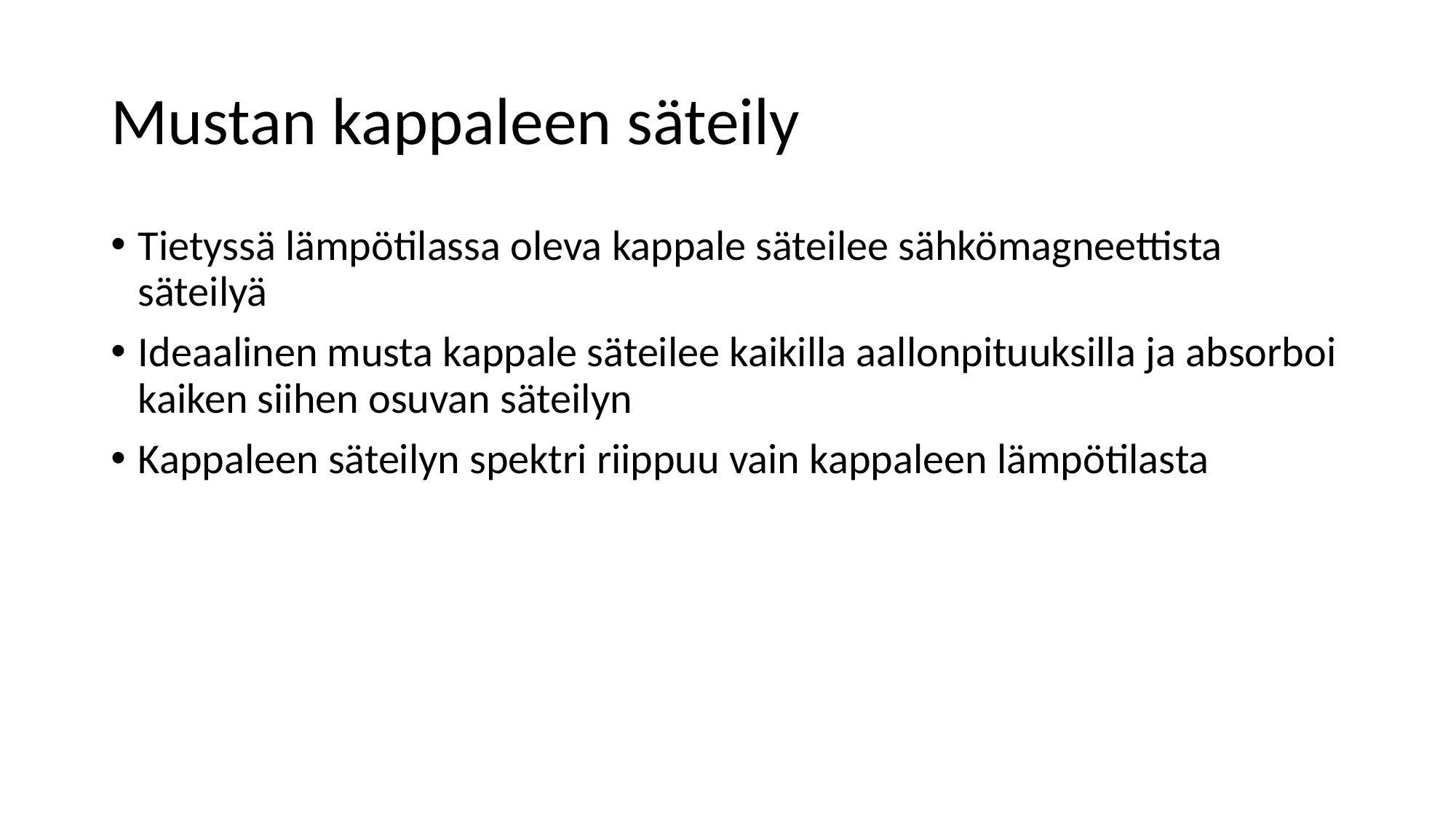

# Mustan kappaleen säteily
Tietyssä lämpötilassa oleva kappale säteilee sähkömagneettista säteilyä
Ideaalinen musta kappale säteilee kaikilla aallonpituuksilla ja absorboi kaiken siihen osuvan säteilyn
Kappaleen säteilyn spektri riippuu vain kappaleen lämpötilasta